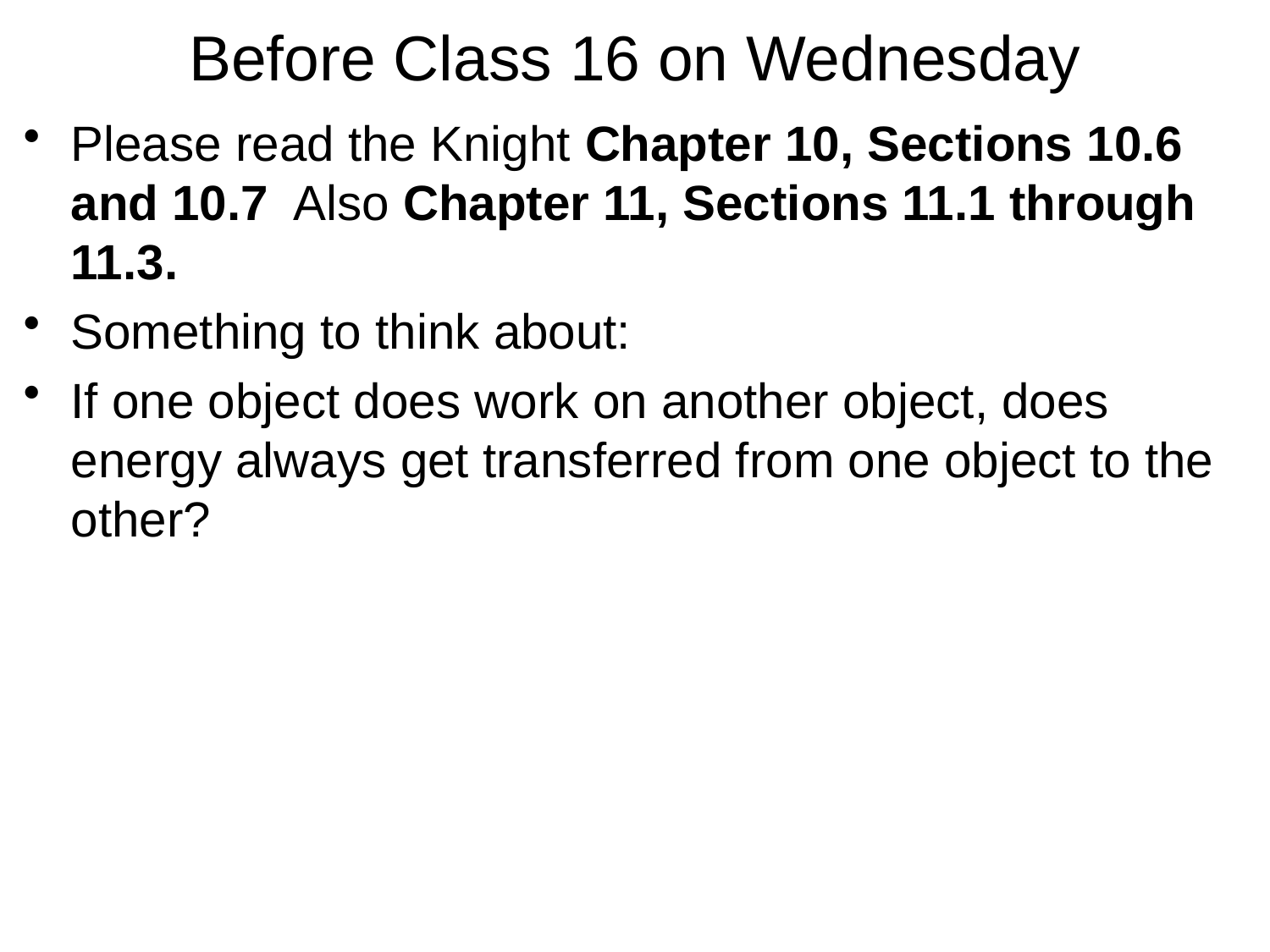

# Before Class 16 on Wednesday
Please read the Knight Chapter 10, Sections 10.6 and 10.7  Also Chapter 11, Sections 11.1 through 11.3.
Something to think about:
If one object does work on another object, does energy always get transferred from one object to the other?